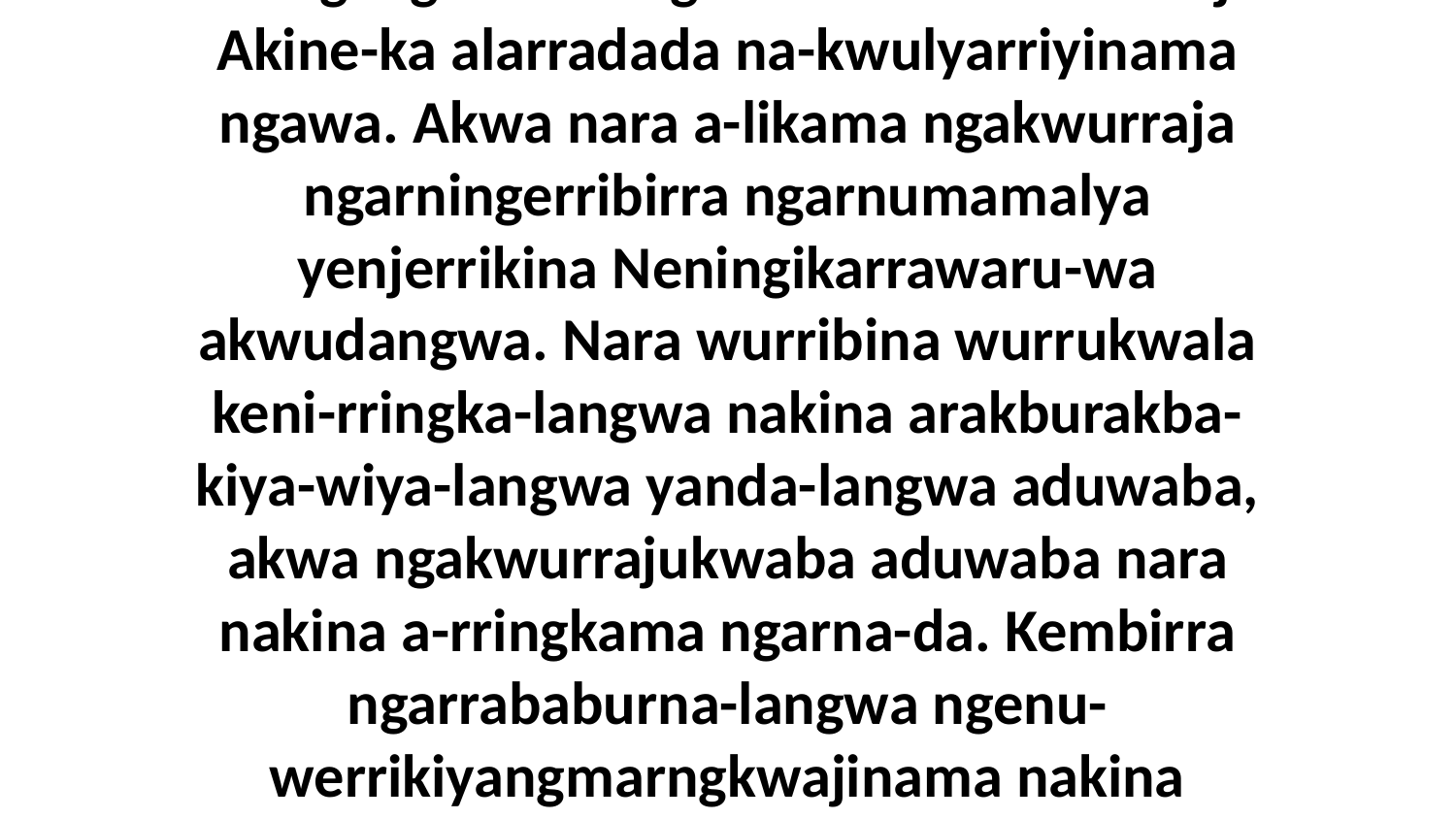

16 Enuwa yimbukwa nara a-jungwuma nakina, umba n-ambilyama neningangkawura ngawa alarradada-manja. Akine-ka alarradada na-kwulyarriyinama ngawa. Akwa nara a-likama ngakwurraja ngarningerribirra ngarnumamalya yenjerrikina Neningikarrawaru-wa akwudangwa. Nara wurribina wurrukwala keni-rringka-langwa nakina arakburakba-kiya-wiya-langwa yanda-langwa aduwaba, akwa ngakwurrajukwaba aduwaba nara nakina a-rringkama ngarna-da. Kembirra ngarrababurna-langwa ngenu-werrikiyangmarngkwajinama nakina aduwaba. Akwa enu-bungkawadina nakina ngakwurruwa-manja aduwaba akwa angkawura. Amandangwa.